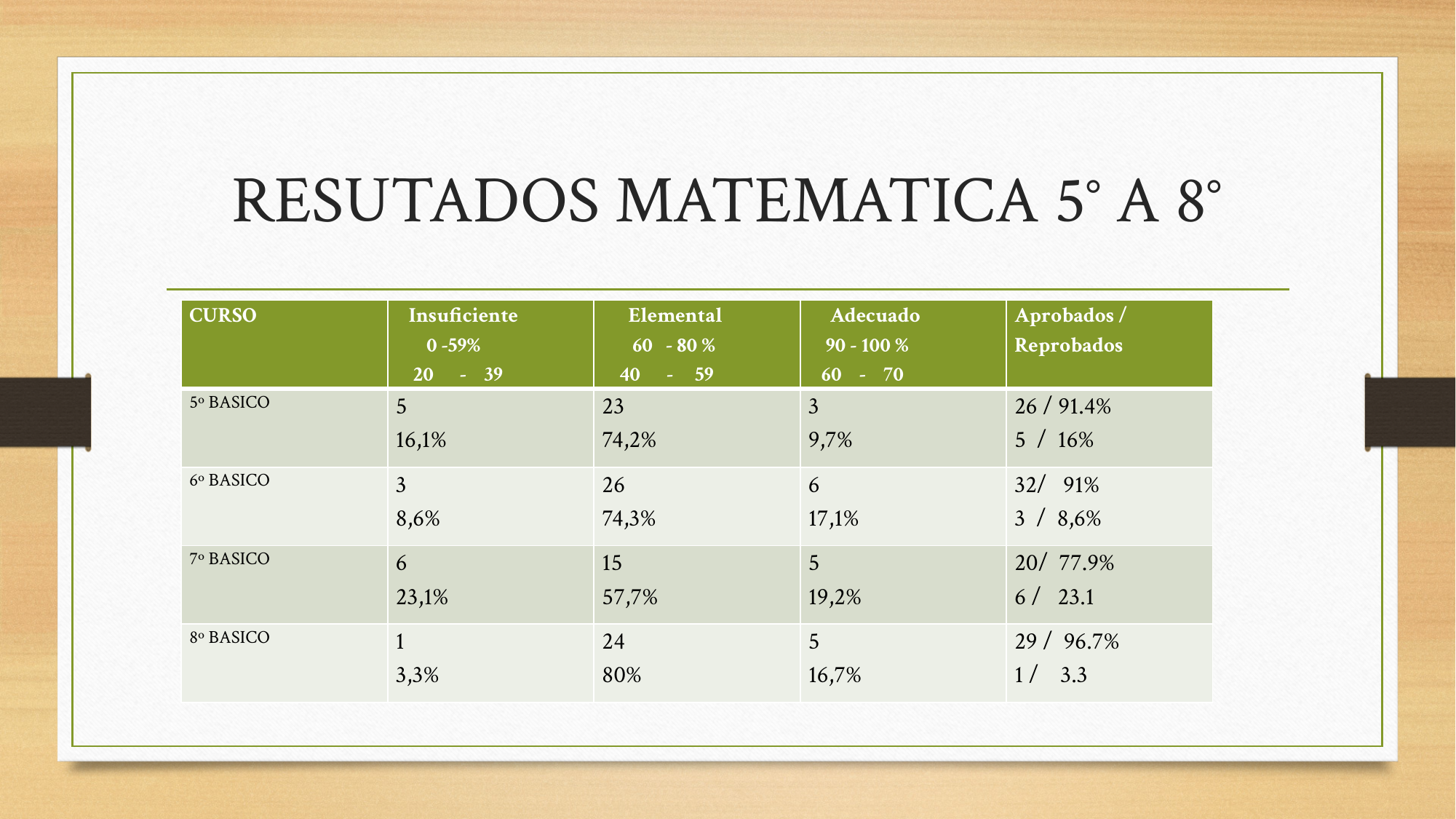

# RESUTADOS MATEMATICA 5° A 8°
| CURSO | Insuficiente 0 -59% 20 - 39 | Elemental 60 - 80 % 40 - 59 | Adecuado 90 - 100 % 60 - 70 | Aprobados / Reprobados |
| --- | --- | --- | --- | --- |
| 5º BASICO | 5 16,1% | 23 74,2% | 3 9,7% | 26 / 91.4% 5 / 16% |
| 6º BASICO | 3 8,6% | 26 74,3% | 6 17,1% | 32/ 91% 3 / 8,6% |
| 7º BASICO | 6 23,1% | 15 57,7% | 5 19,2% | 20/ 77.9% 6 / 23.1 |
| 8º BASICO | 1 3,3% | 24 80% | 5 16,7% | 29 / 96.7% 1 / 3.3 |